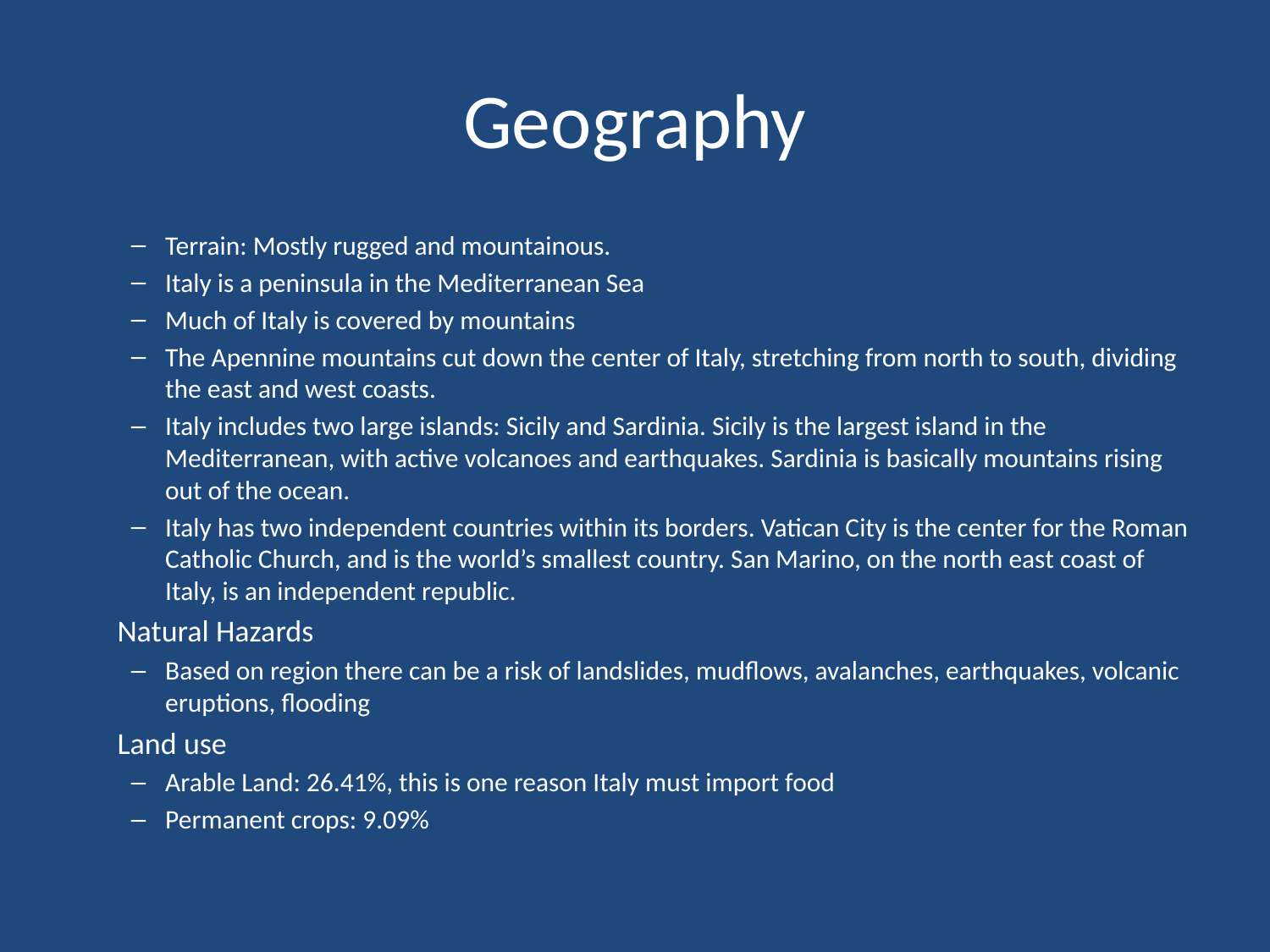

# Geography
Terrain: Mostly rugged and mountainous.
Italy is a peninsula in the Mediterranean Sea
Much of Italy is covered by mountains
The Apennine mountains cut down the center of Italy, stretching from north to south, dividing the east and west coasts.
Italy includes two large islands: Sicily and Sardinia. Sicily is the largest island in the Mediterranean, with active volcanoes and earthquakes. Sardinia is basically mountains rising out of the ocean.
Italy has two independent countries within its borders. Vatican City is the center for the Roman Catholic Church, and is the world’s smallest country. San Marino, on the north east coast of Italy, is an independent republic.
	Natural Hazards
Based on region there can be a risk of landslides, mudflows, avalanches, earthquakes, volcanic eruptions, flooding
	Land use
Arable Land: 26.41%, this is one reason Italy must import food
Permanent crops: 9.09%